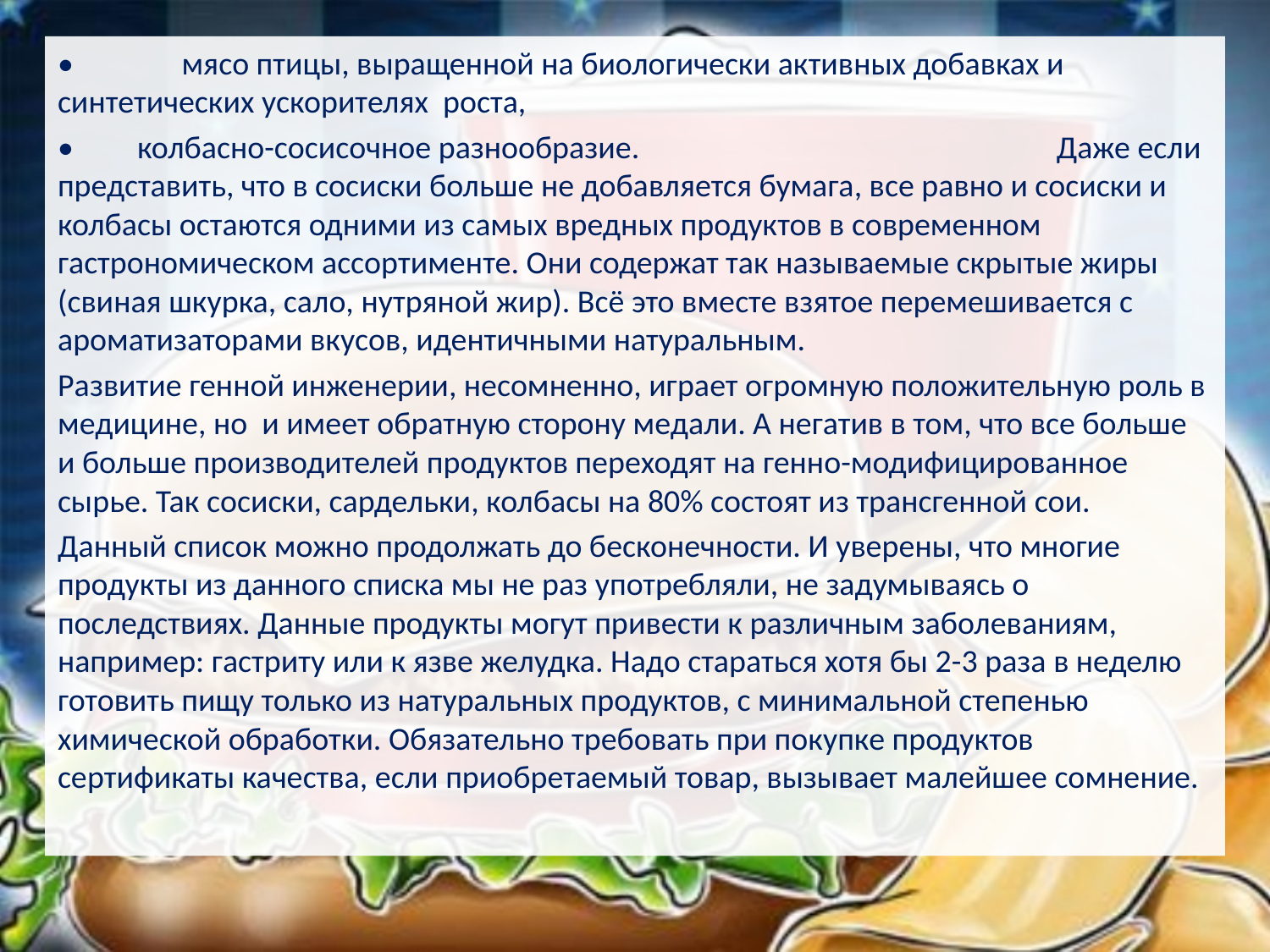

•               мясо птицы, выращенной на биологически активных добавках и синтетических ускорителях  роста,
•	 колбасно-сосисочное разнообразие.                                                          Даже если представить, что в сосиски больше не добавляется бумага, все равно и сосиски и колбасы остаются одними из самых вредных продуктов в современном гастрономическом ассортименте. Они содержат так называемые скрытые жиры (свиная шкурка, сало, нутряной жир). Всё это вместе взятое перемешивается с ароматизаторами вкусов, идентичными натуральным.
Развитие генной инженерии, несомненно, играет огромную положительную роль в медицине, но  и имеет обратную сторону медали. А негатив в том, что все больше и больше производителей продуктов переходят на генно-модифицированное сырье. Так сосиски, сардельки, колбасы на 80% состоят из трансгенной сои.
Данный список можно продолжать до бесконечности. И уверены, что многие продукты из данного списка мы не раз употребляли, не задумываясь о последствиях. Данные продукты могут привести к различным заболеваниям, например: гастриту или к язве желудка. Надо стараться хотя бы 2-3 раза в неделю готовить пищу только из натуральных продуктов, с минимальной степенью химической обработки. Обязательно требовать при покупке продуктов сертификаты качества, если приобретаемый товар, вызывает малейшее сомнение.